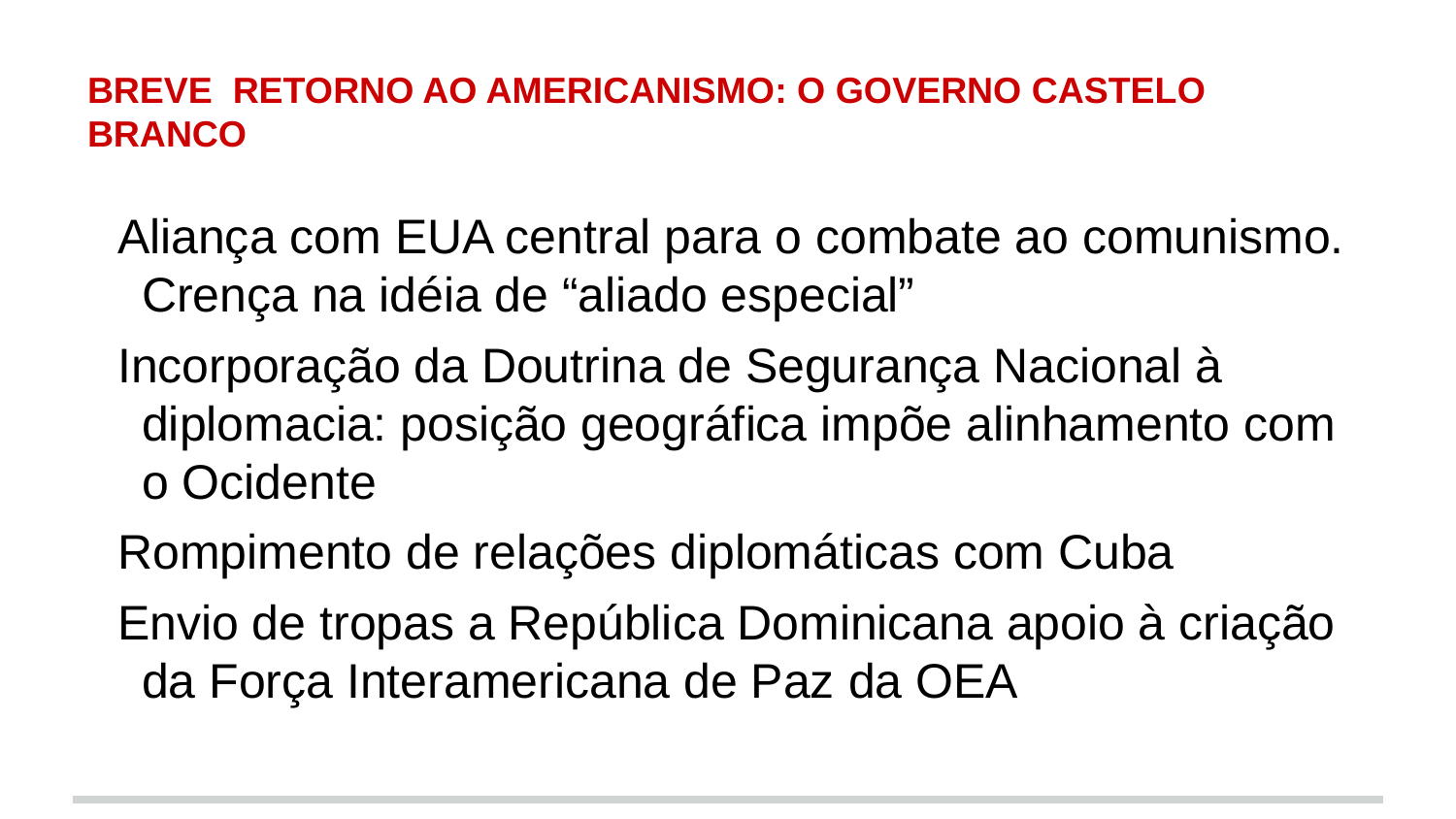

# BREVE  RETORNO AO AMERICANISMO: O GOVERNO CASTELO BRANCO
Aliança com EUA central para o combate ao comunismo. Crença na idéia de “aliado especial”
Incorporação da Doutrina de Segurança Nacional à diplomacia: posição geográfica impõe alinhamento com o Ocidente
Rompimento de relações diplomáticas com Cuba
Envio de tropas a República Dominicana apoio à criação da Força Interamericana de Paz da OEA